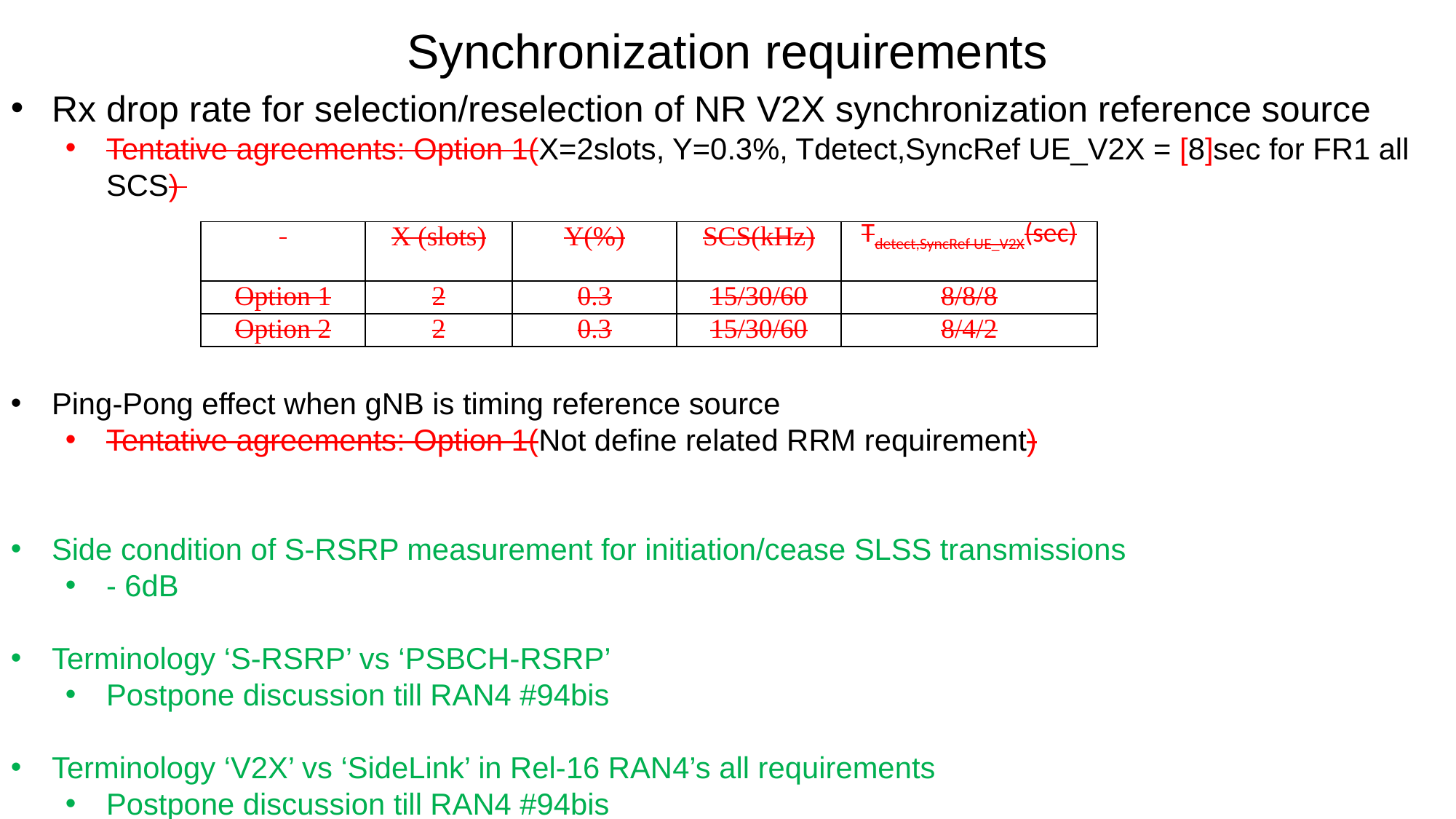

Synchronization requirements
Rx drop rate for selection/reselection of NR V2X synchronization reference source
Tentative agreements: Option 1(X=2slots, Y=0.3%, Tdetect,SyncRef UE_V2X = [8]sec for FR1 all SCS)

Ping-Pong effect when gNB is timing reference source
Tentative agreements: Option 1(Not define related RRM requirement)

Side condition of S-RSRP measurement for initiation/cease SLSS transmissions
- 6dB

Terminology ‘S-RSRP’ vs ‘PSBCH-RSRP’
Postpone discussion till RAN4 #94bis

Terminology ‘V2X’ vs ‘SideLink’ in Rel-16 RAN4’s all requirements
Postpone discussion till RAN4 #94bis

|  | X (slots) | Y(%) | SCS(kHz) | Tdetect,SyncRef UE\_V2X(sec) |
| --- | --- | --- | --- | --- |
| Option 1 | 2 | 0.3 | 15/30/60 | 8/8/8 |
| Option 2 | 2 | 0.3 | 15/30/60 | 8/4/2 |